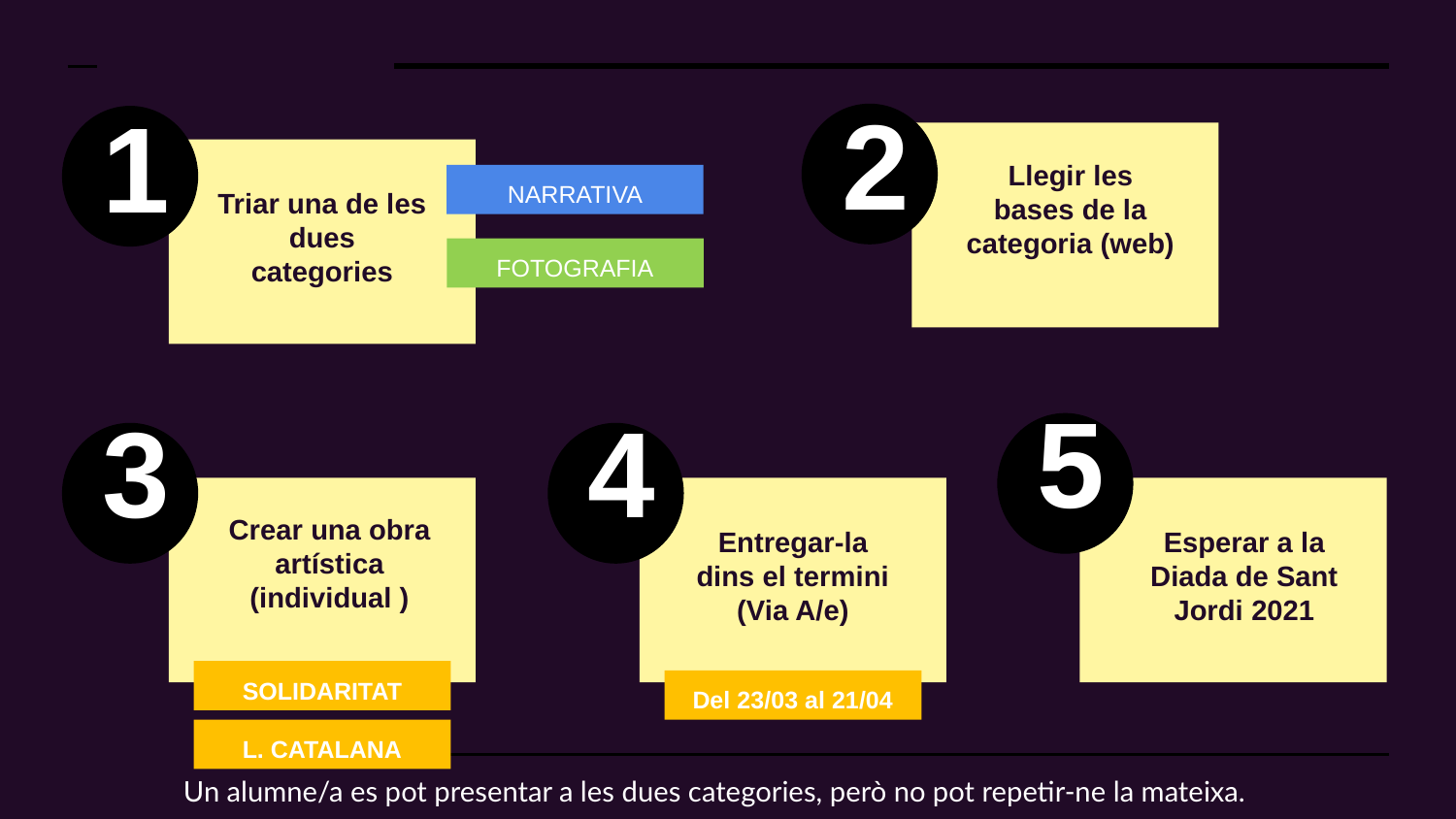

2
1

Llegir les bases de la categoria (web)
NARRATIVA
Triar una de les dues
categories
FOTOGRAFIA
5
3
4

Crear una obra artística
(individual )
Esperar a la Diada de Sant Jordi 2021
Entregar-la dins el termini
(Via A/e)
SOLIDARITAT
Del 23/03 al 21/04
L. CATALANA
Un alumne/a es pot presentar a les dues categories, però no pot repetir-ne la mateixa.